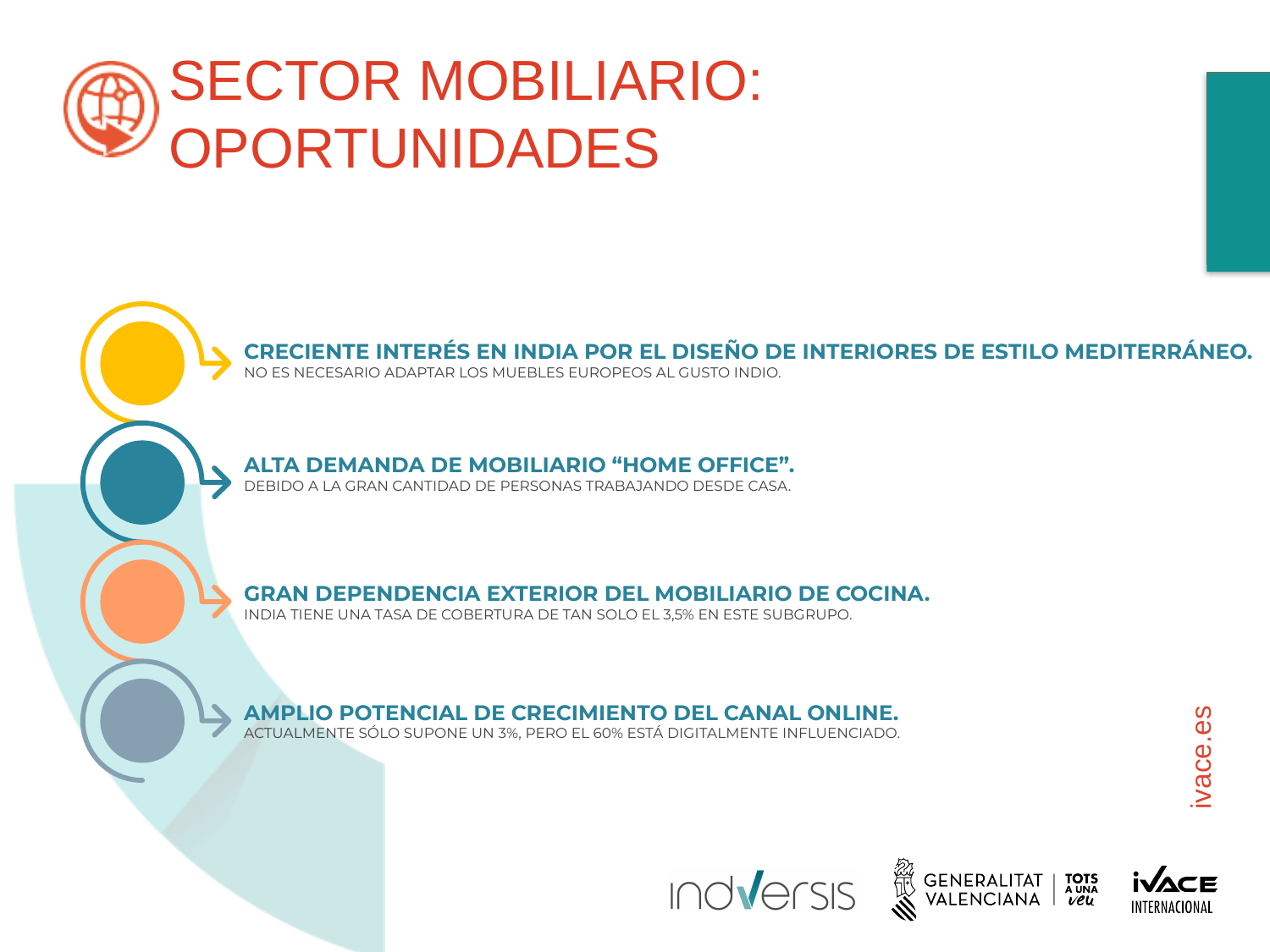

SECTOR MOBILIARIO: OPORTUNIDADES

CRECIENTE INTERÉS EN INDIA POR EL DISEÑO DE INTERIORES DE ESTILO MEDITERRÁNEO.
NO ES NECESARIO ADAPTAR LOS MUEBLES EUROPEOS AL GUSTO INDIO.
ALTA DEMANDA DE MOBILIARIO “HOME OFFICE”.
DEBIDO A LA GRAN CANTIDAD DE PERSONAS TRABAJANDO DESDE CASA.

GRAN DEPENDENCIA EXTERIOR DEL MOBILIARIO DE COCINA.
INDIA TIENE UNA TASA DE COBERTURA DE TAN SOLO EL 3,5% EN ESTE SUBGRUPO.
AMPLIO POTENCIAL DE CRECIMIENTO DEL CANAL ONLINE.
ACTUALMENTE SÓLO SUPONE UN 3%, PERO EL 60% ESTÁ DIGITALMENTE INFLUENCIADO.